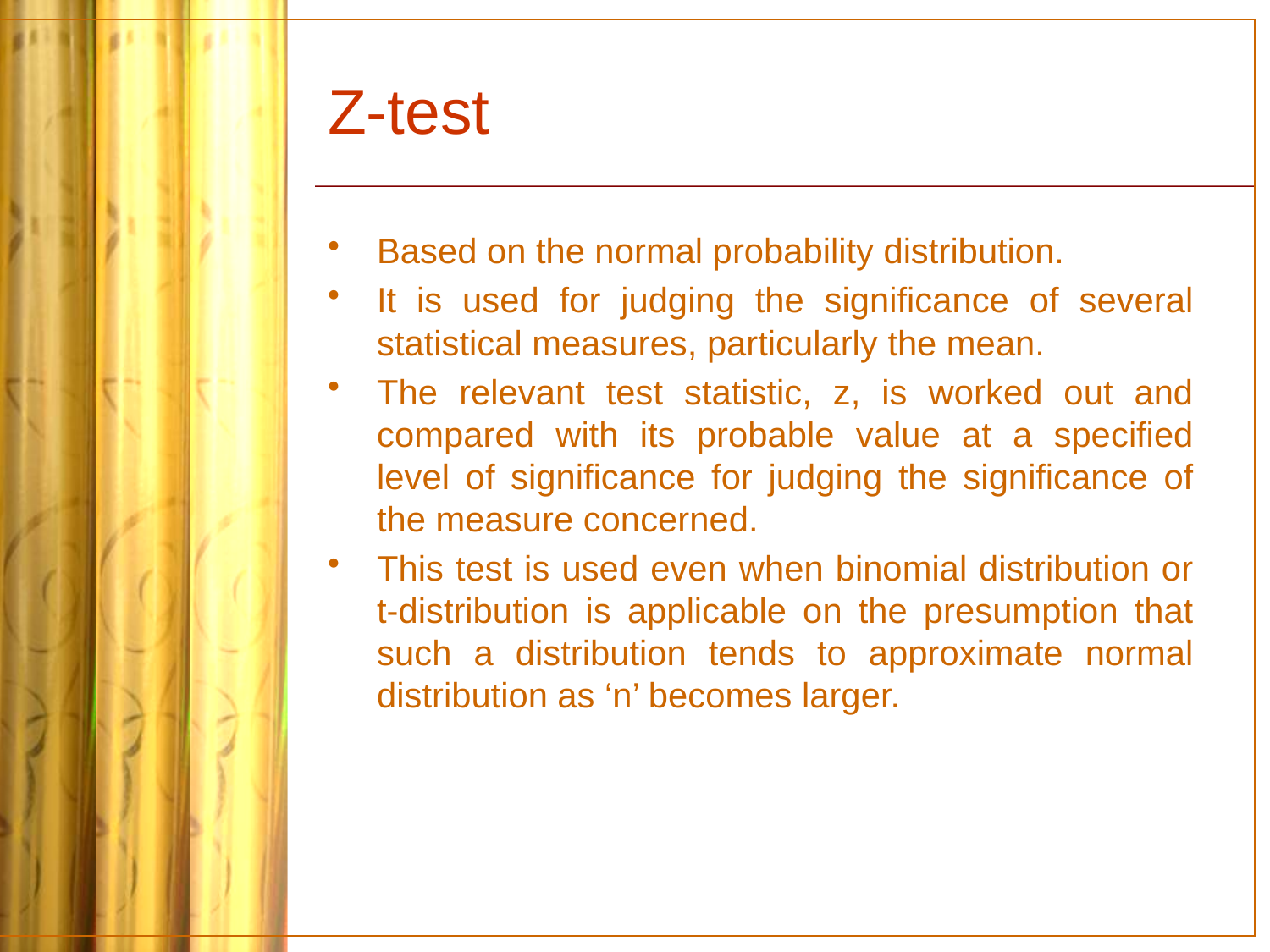

# Z-test
Based on the normal probability distribution.
It is used for judging the significance of several statistical measures, particularly the mean.
The relevant test statistic, z, is worked out and compared with its probable value at a specified level of significance for judging the significance of the measure concerned.
This test is used even when binomial distribution or t-distribution is applicable on the presumption that such a distribution tends to approximate normal distribution as ‘n’ becomes larger.